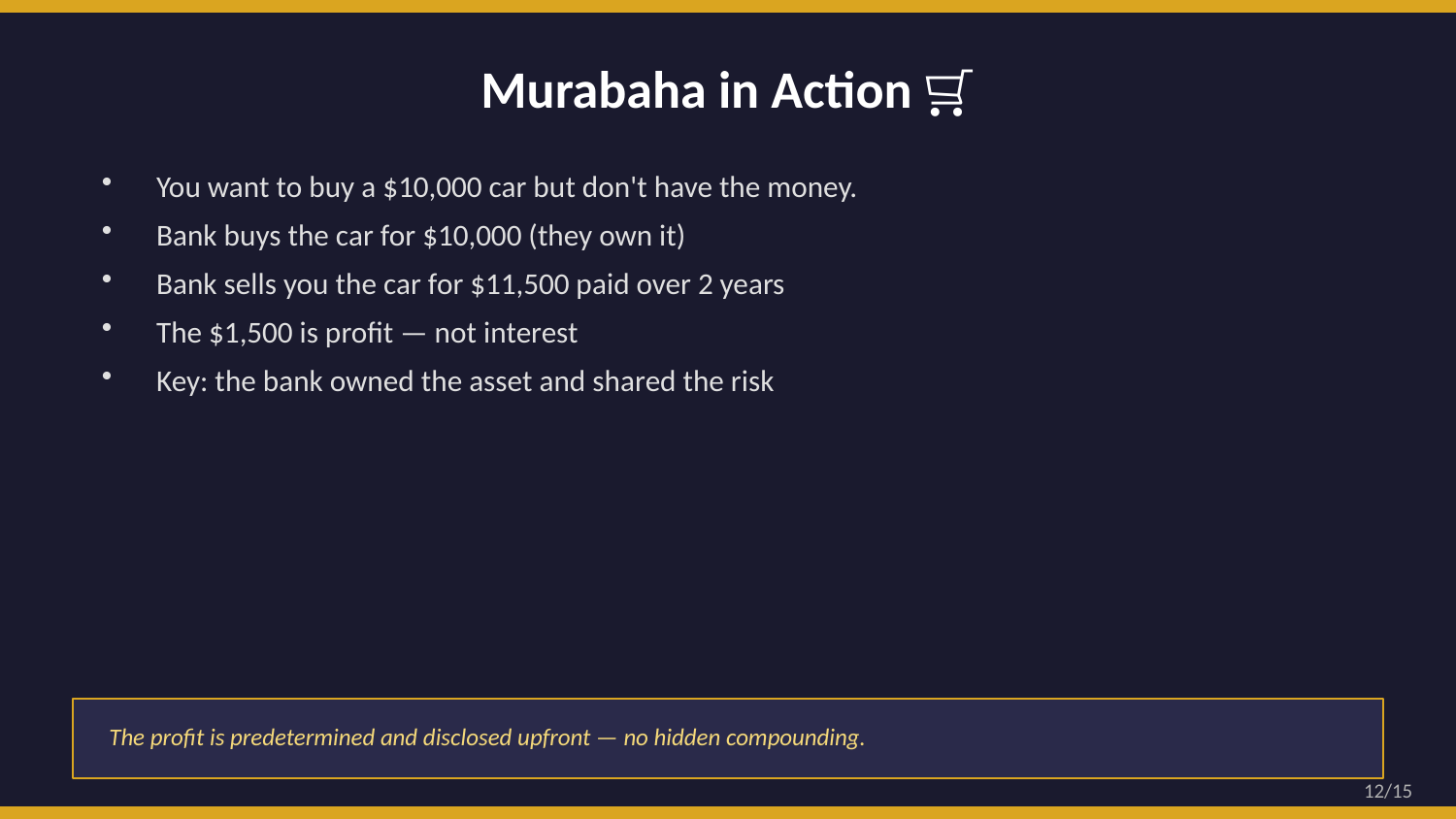

Murabaha in Action 🛒
You want to buy a $10,000 car but don't have the money.
Bank buys the car for $10,000 (they own it)
Bank sells you the car for $11,500 paid over 2 years
The $1,500 is profit — not interest
Key: the bank owned the asset and shared the risk

The profit is predetermined and disclosed upfront — no hidden compounding.
12/15